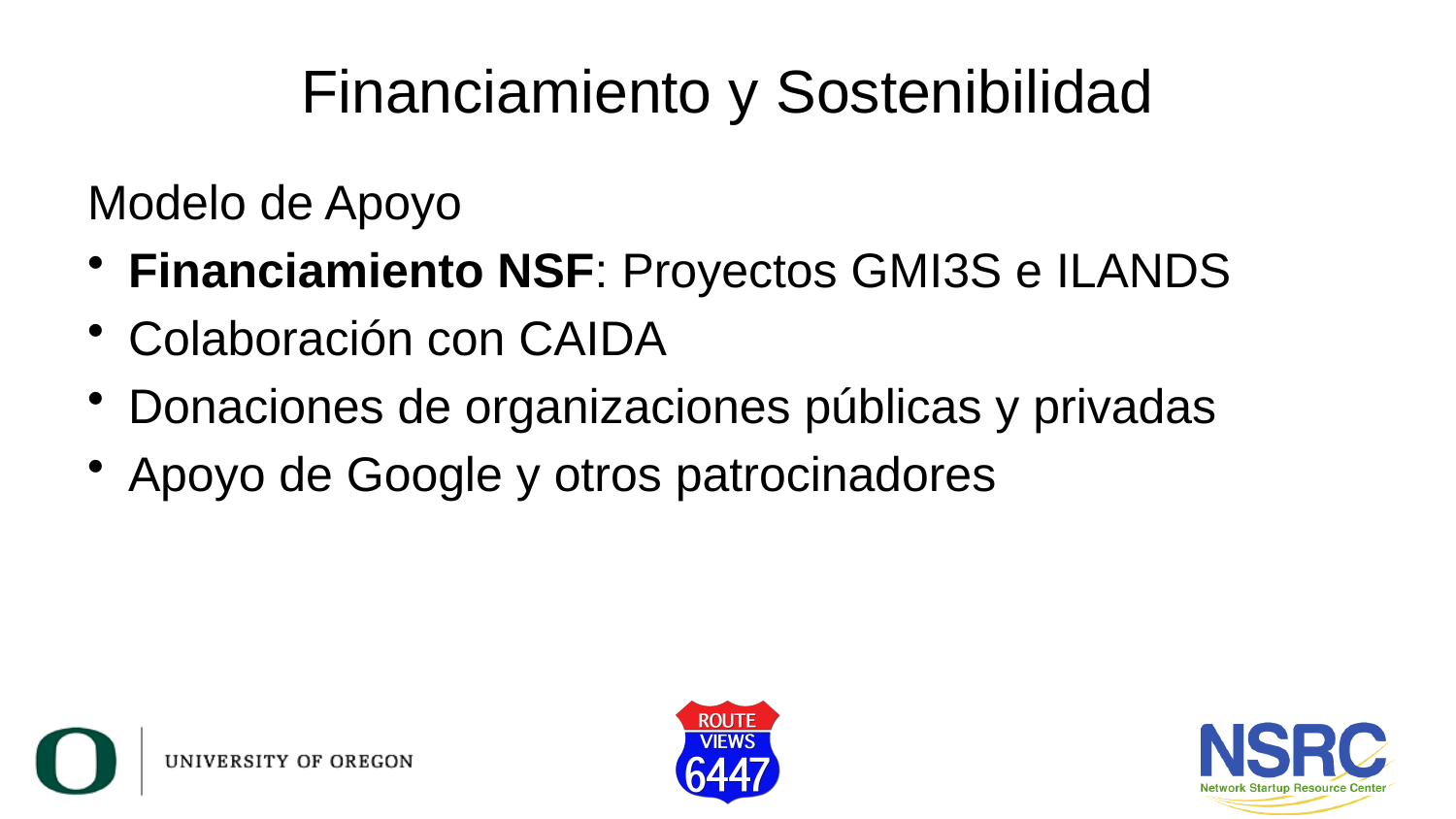

# Financiamiento y Sostenibilidad
Modelo de Apoyo
Financiamiento NSF: Proyectos GMI3S e ILANDS
Colaboración con CAIDA
Donaciones de organizaciones públicas y privadas
Apoyo de Google y otros patrocinadores